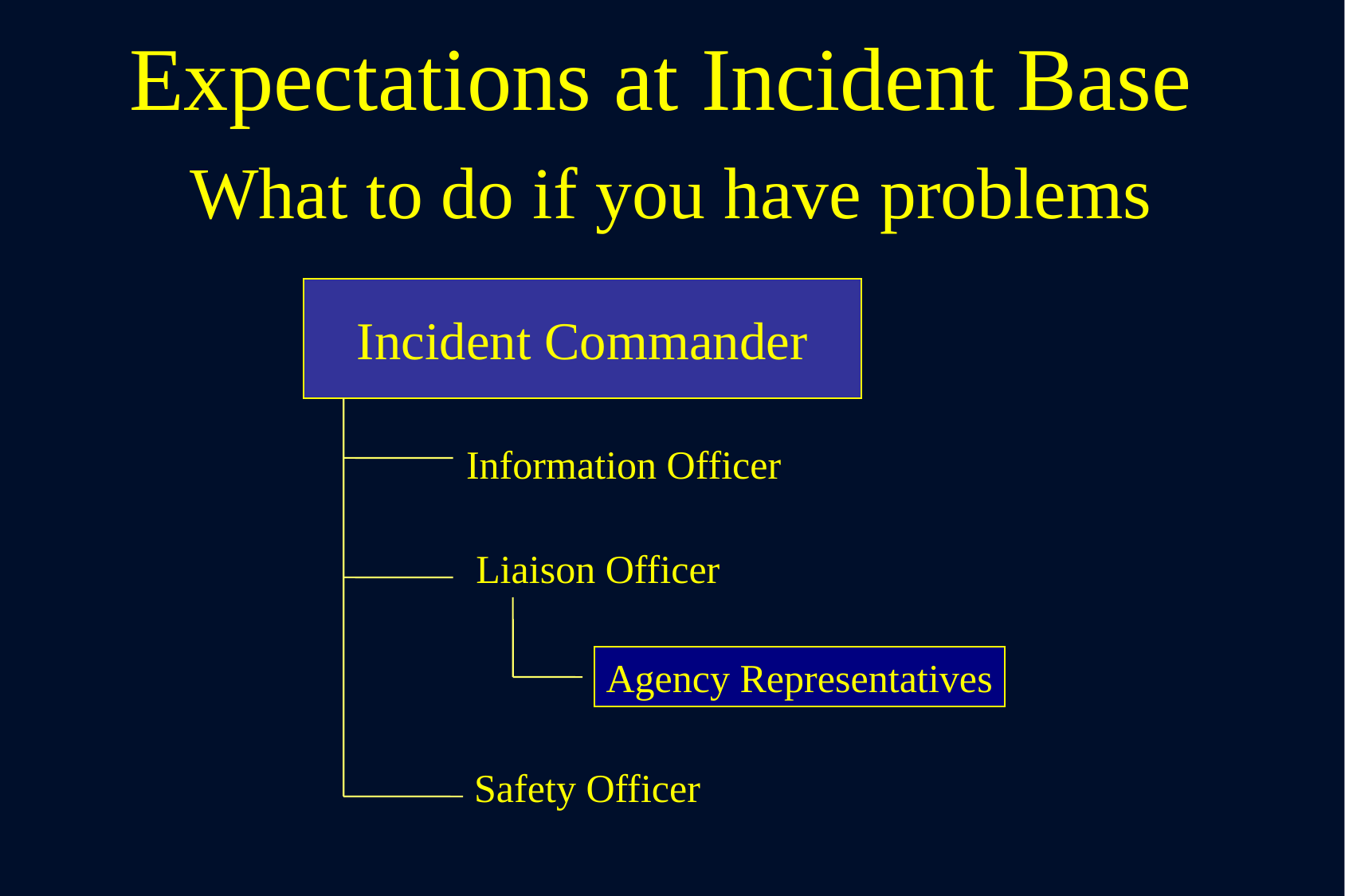

# Expectations at Incident Base
What to do if you have problems
Incident Commander

Information Officer

Liaison Officer

Agency Representatives

Safety Officer